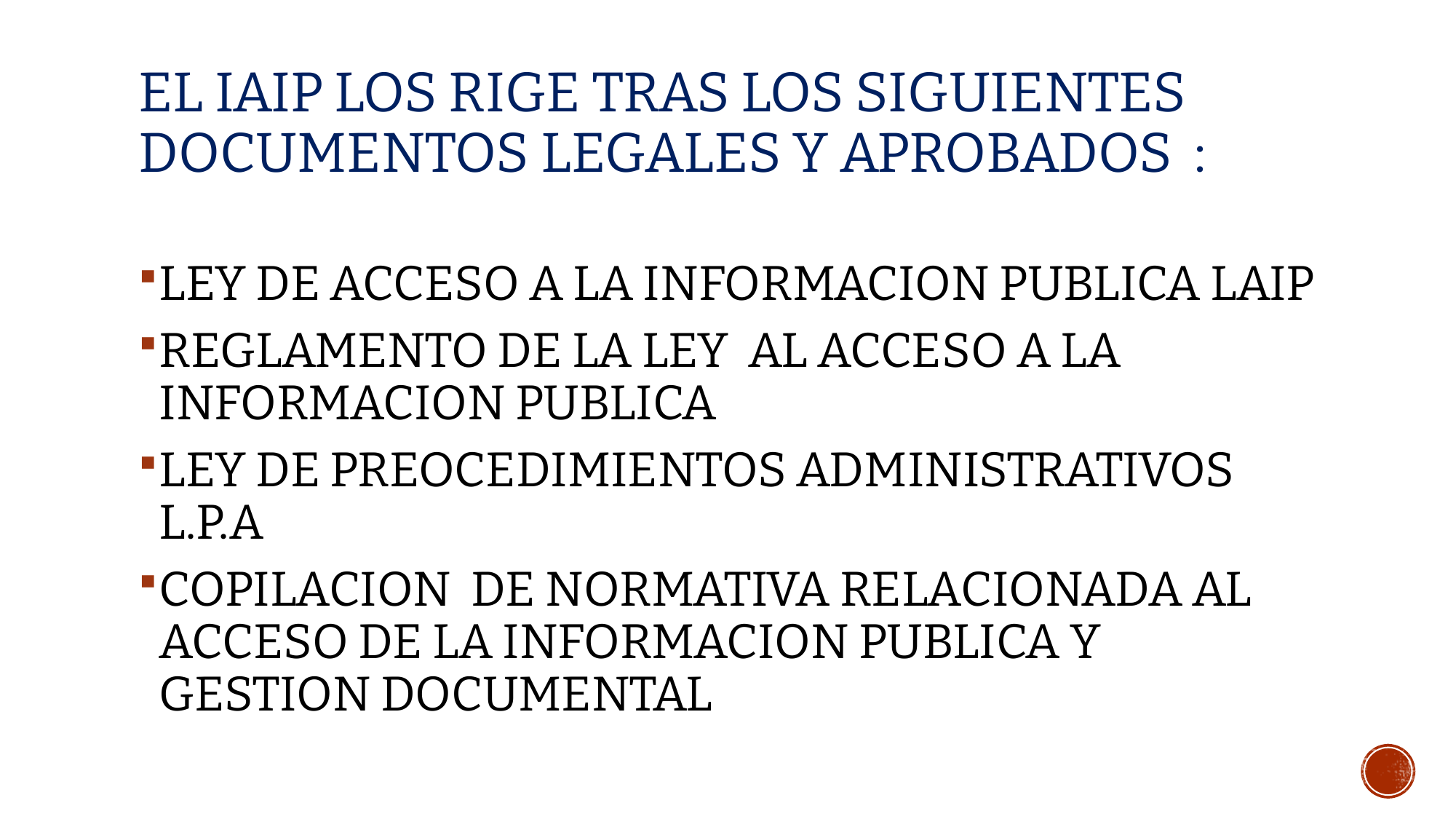

# El iaip los rige tras los siguientes documentos LEGALES Y APROBADOS  :
LEY DE ACCESO A LA INFORMACION PUBLICA LAIP
REGLAMENTO DE LA LEY  AL ACCESO A LA INFORMACION PUBLICA
LEY DE PREOCEDIMIENTOS ADMINISTRATIVOS L.P.A
COPILACION  DE NORMATIVA RELACIONADA AL ACCESO DE LA INFORMACION PUBLICA Y GESTION DOCUMENTAL